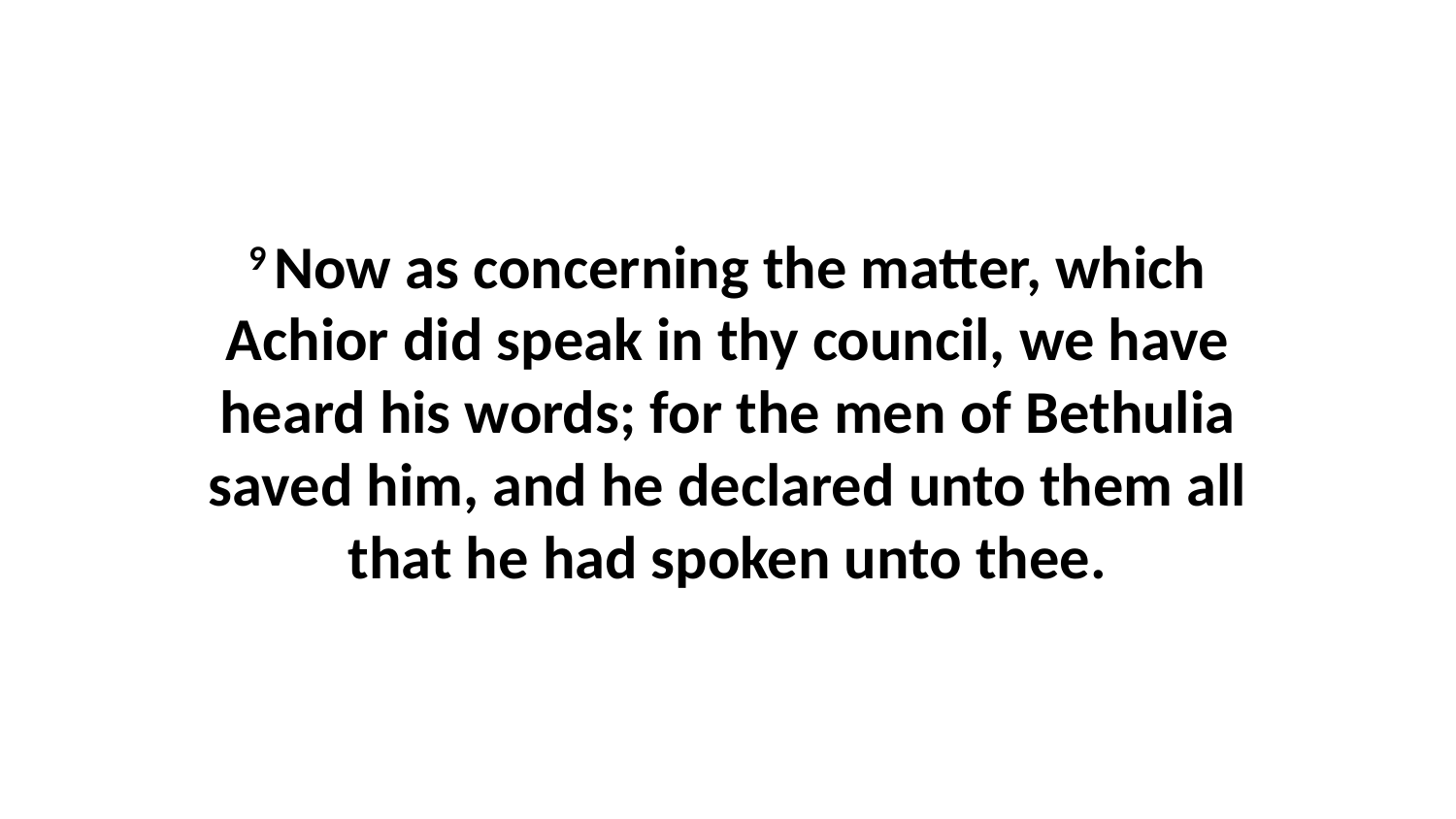

9 Now as concerning the matter, which Achior did speak in thy council, we have heard his words; for the men of Bethulia saved him, and he declared unto them all that he had spoken unto thee.